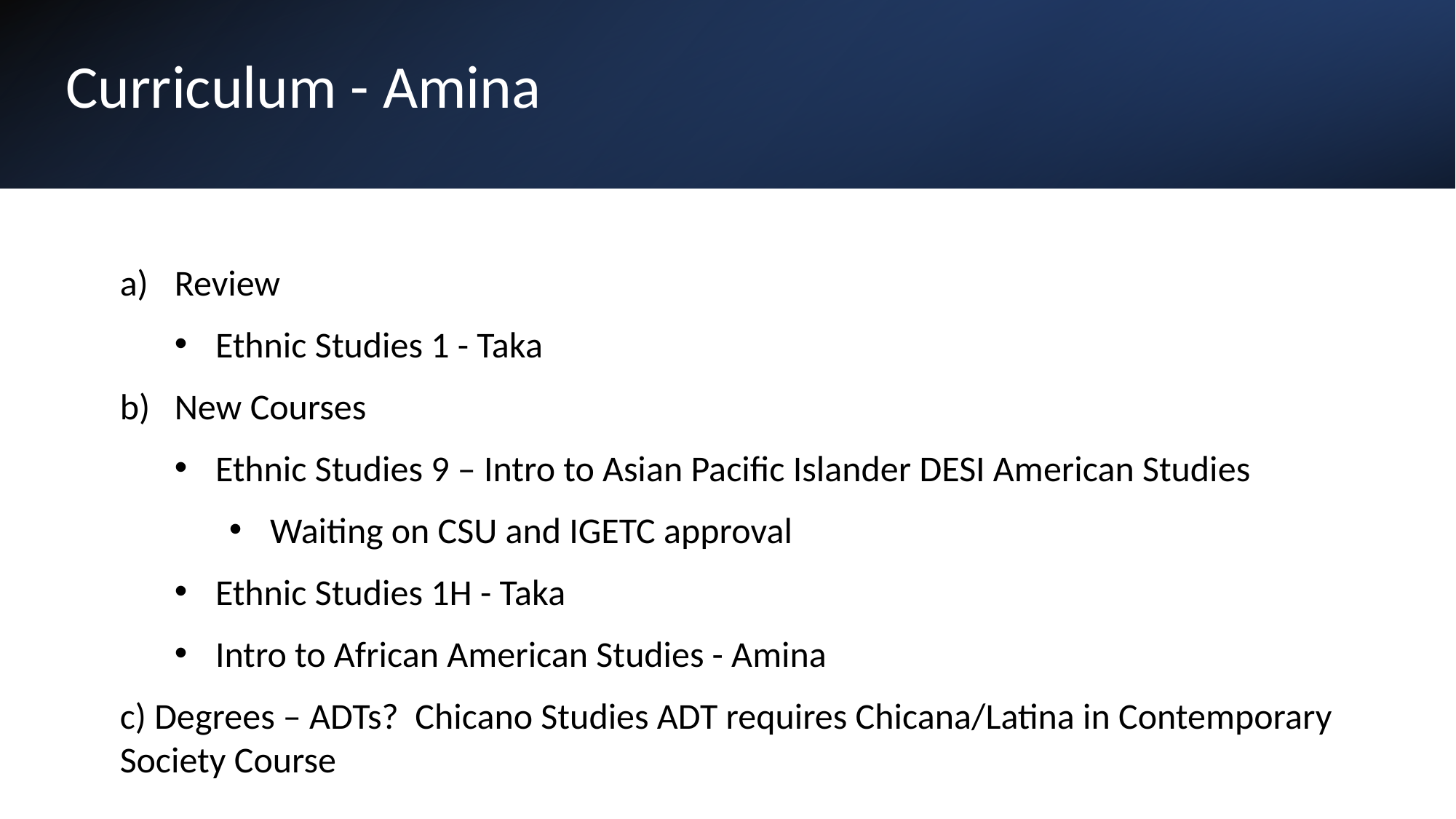

# Curriculum - Amina
Review
Ethnic Studies 1 - Taka
New Courses
Ethnic Studies 9 – Intro to Asian Pacific Islander DESI American Studies
Waiting on CSU and IGETC approval
Ethnic Studies 1H - Taka
Intro to African American Studies - Amina
c) Degrees – ADTs?  Chicano Studies ADT requires Chicana/Latina in Contemporary Society Course